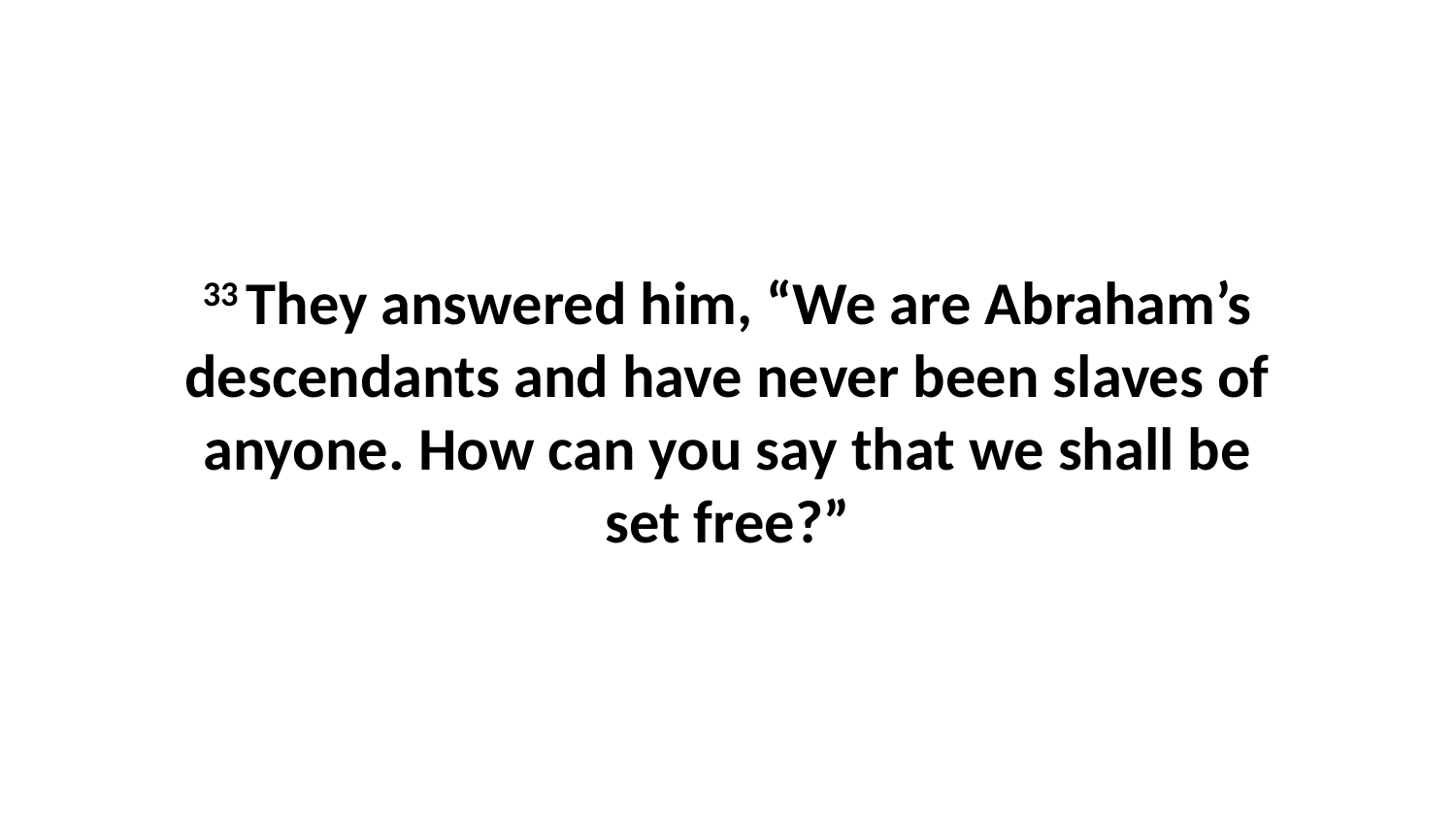

33 They answered him, “We are Abraham’s descendants and have never been slaves of anyone. How can you say that we shall be set free?”